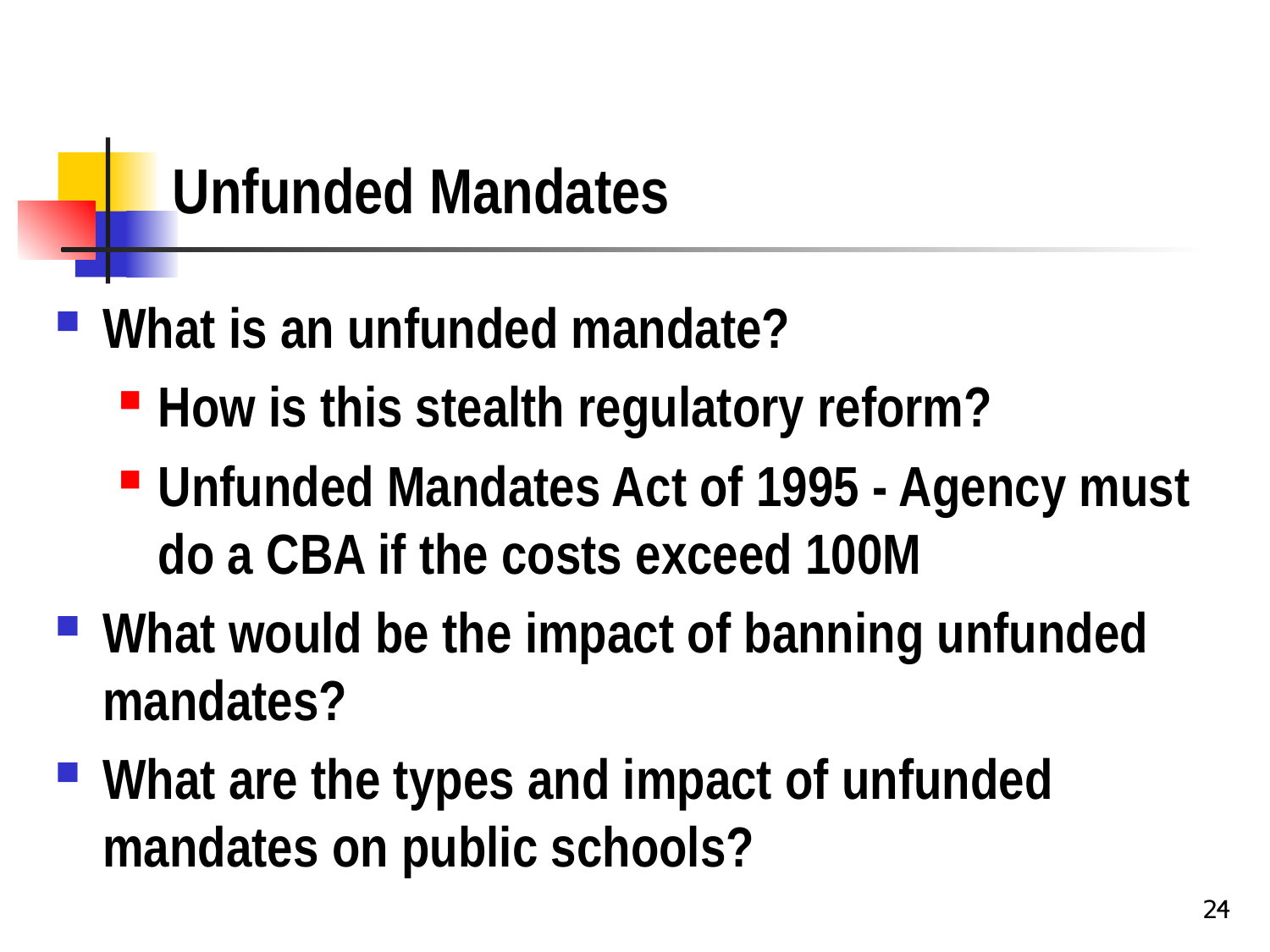

# Unfunded Mandates
What is an unfunded mandate?
How is this stealth regulatory reform?
Unfunded Mandates Act of 1995 - Agency must do a CBA if the costs exceed 100M
What would be the impact of banning unfunded mandates?
What are the types and impact of unfunded mandates on public schools?
24